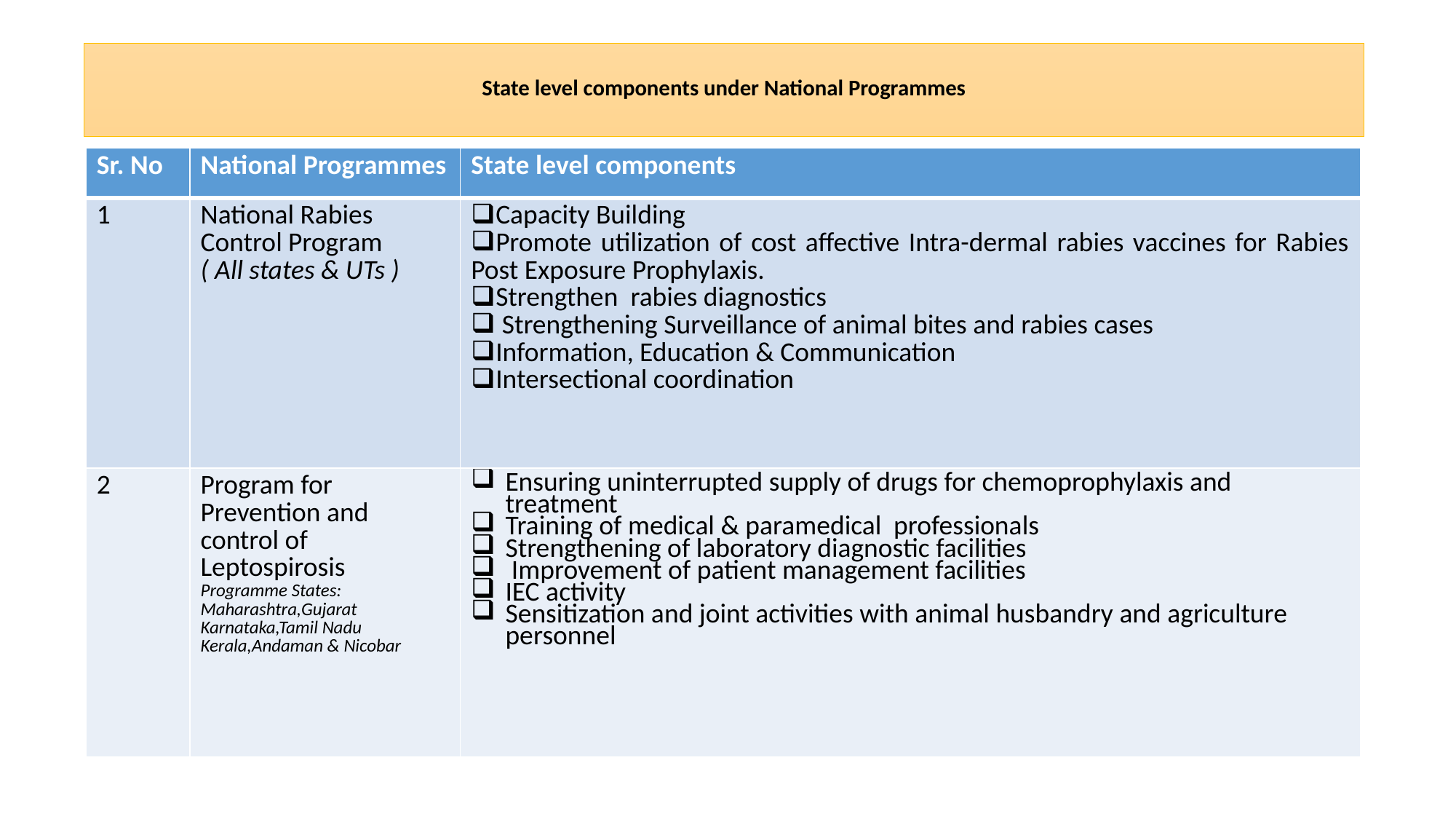

# State level components under National Programmes
| Sr. No | National Programmes | State level components |
| --- | --- | --- |
| 1 | National Rabies Control Program ( All states & UTs ) | Capacity Building Promote utilization of cost affective Intra-dermal rabies vaccines for Rabies Post Exposure Prophylaxis. Strengthen rabies diagnostics Strengthening Surveillance of animal bites and rabies cases Information, Education & Communication  Intersectional coordination |
| 2 | Program for Prevention and control of Leptospirosis Programme States: Maharashtra,Gujarat Karnataka,Tamil Nadu Kerala,Andaman & Nicobar | Ensuring uninterrupted supply of drugs for chemoprophylaxis and treatment Training of medical & paramedical professionals Strengthening of laboratory diagnostic facilities Improvement of patient management facilities IEC activity Sensitization and joint activities with animal husbandry and agriculture personnel |